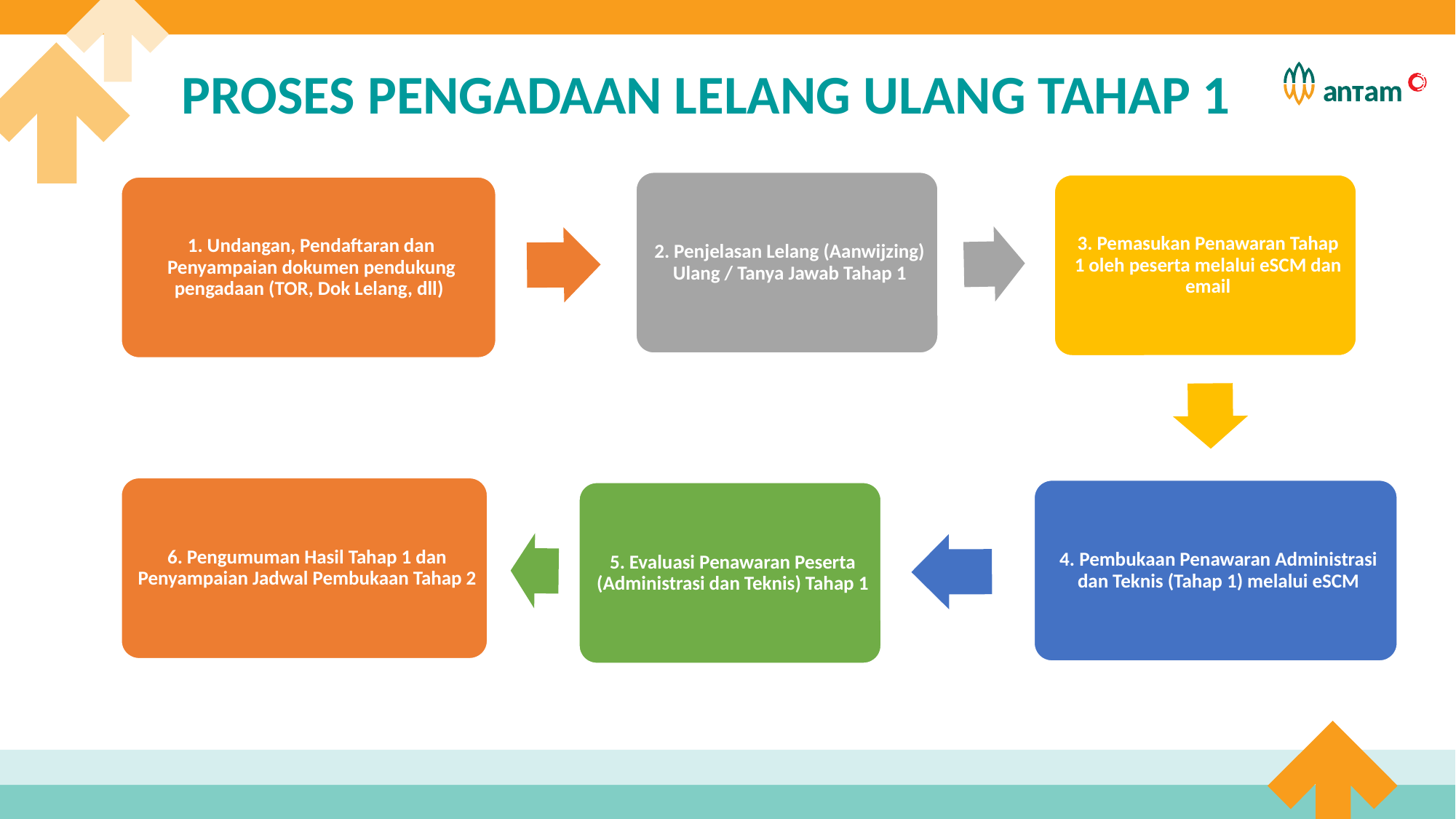

# PROSES PENGADAAN LELANG ULANG TAHAP 1
1. Undangan, Pendaftaran dan Penyampaian dokumen pendukung pengadaan (TOR, Dok Lelang, dll)

2. Penjelasan Lelang (Aanwijzing) Ulang / Tanya Jawab Tahap 1

3. Pemasukan Penawaran Tahap 1 oleh peserta melalui eSCM dan email

4. Pembukaan Penawaran Administrasi dan Teknis (Tahap 1) melalui eSCM

5. Evaluasi Penawaran Peserta (Administrasi dan Teknis) Tahap 1

6. Pengumuman Hasil Tahap 1 dan Penyampaian Jadwal Pembukaan Tahap 2